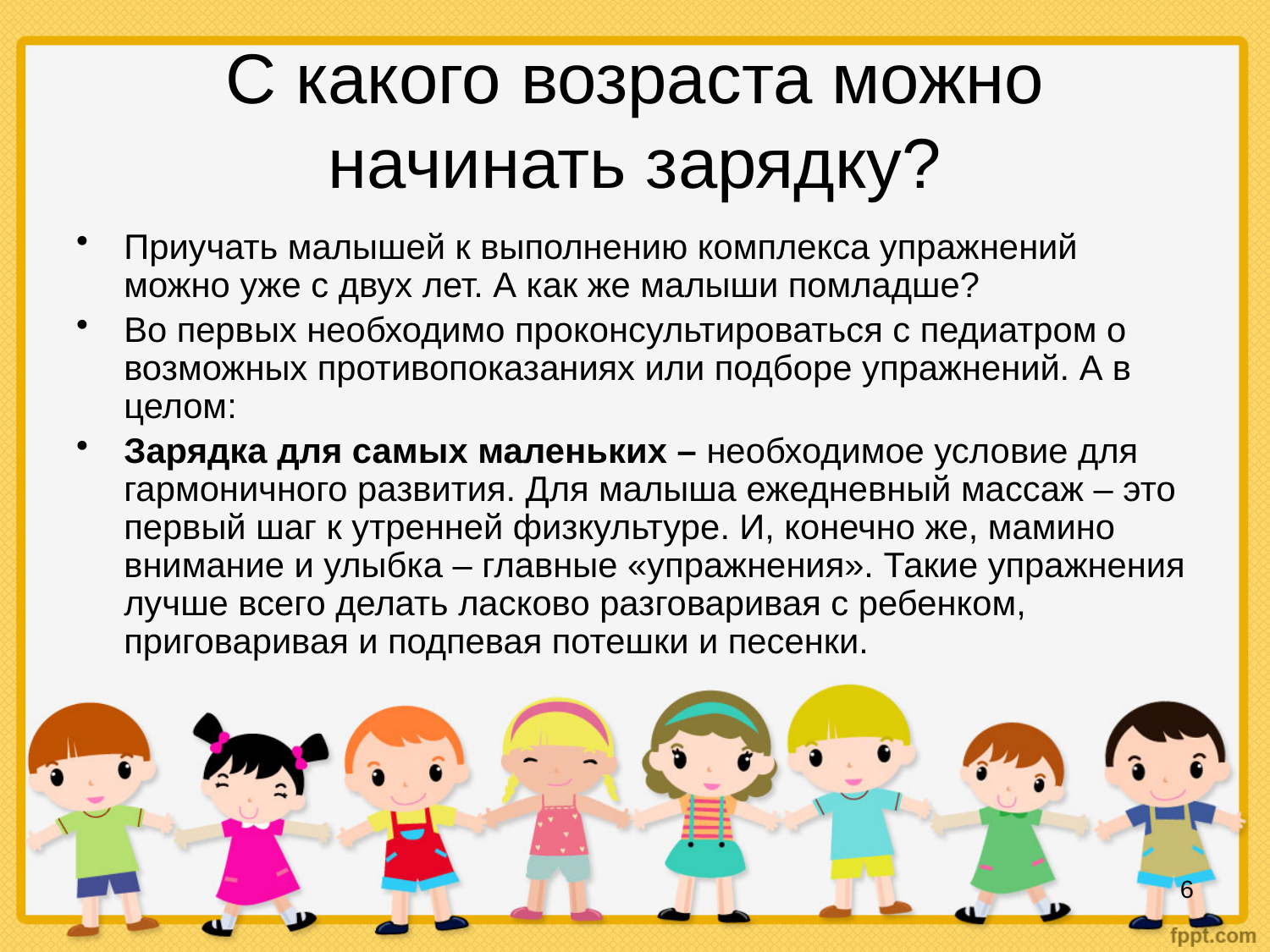

# С какого возраста можно начинать зарядку?
Приучать малышей к выполнению комплекса упражнений  можно уже с двух лет. А как же малыши помладше?
Во первых необходимо проконсультироваться с педиатром о возможных противопоказаниях или подборе упражнений. А в целом:
Зарядка для самых маленьких – необходимое условие для гармоничного развития. Для малыша ежедневный массаж – это первый шаг к утренней физкультуре. И, конечно же, мамино внимание и улыбка – главные «упражнения». Такие упражнения лучше всего делать ласково разговаривая с ребенком, приговаривая и подпевая потешки и песенки.

6